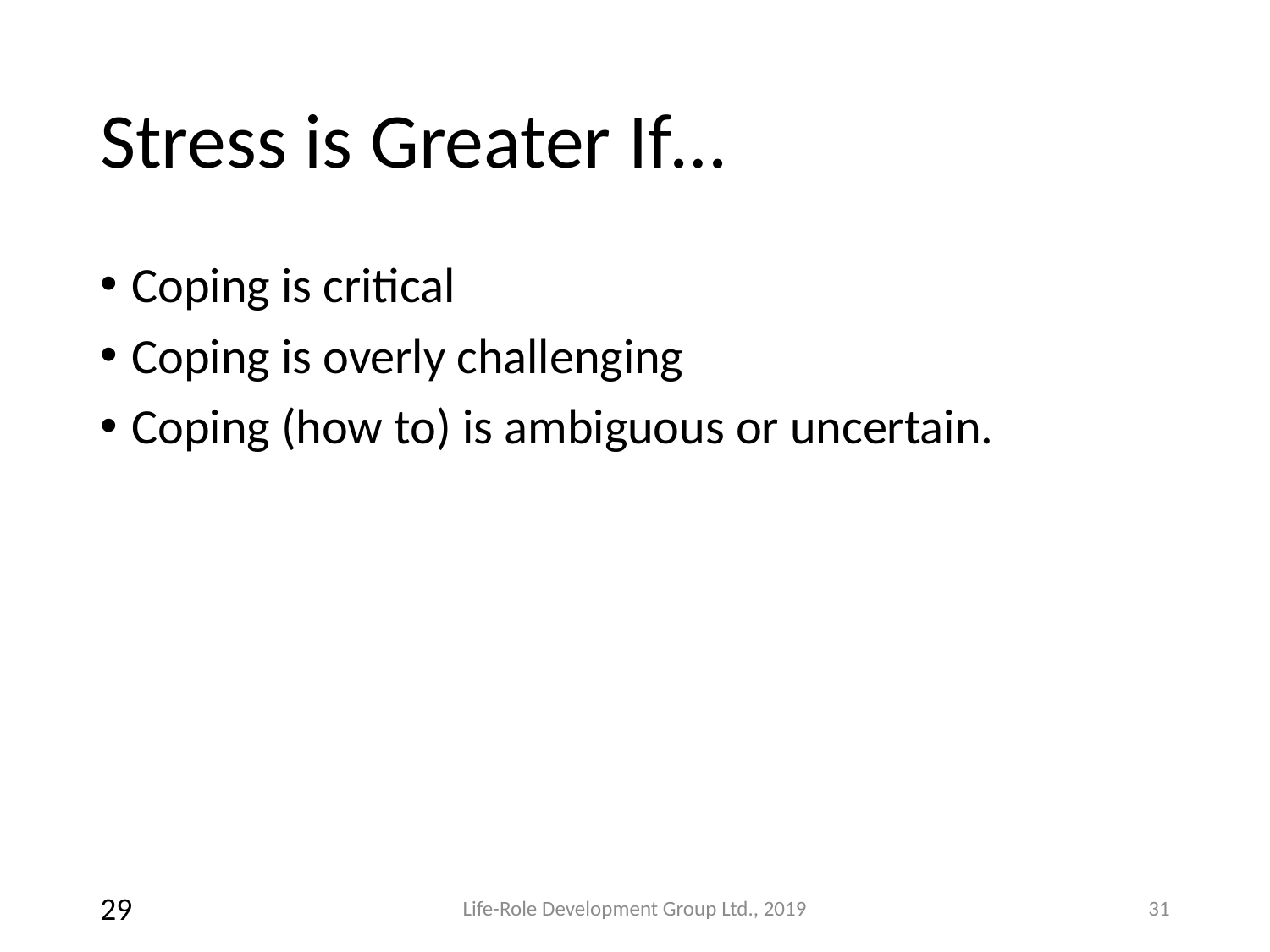

# Stress is Greater If…
Coping is critical
Coping is overly challenging
Coping (how to) is ambiguous or uncertain.
29
Life-Role Development Group Ltd., 2019
31